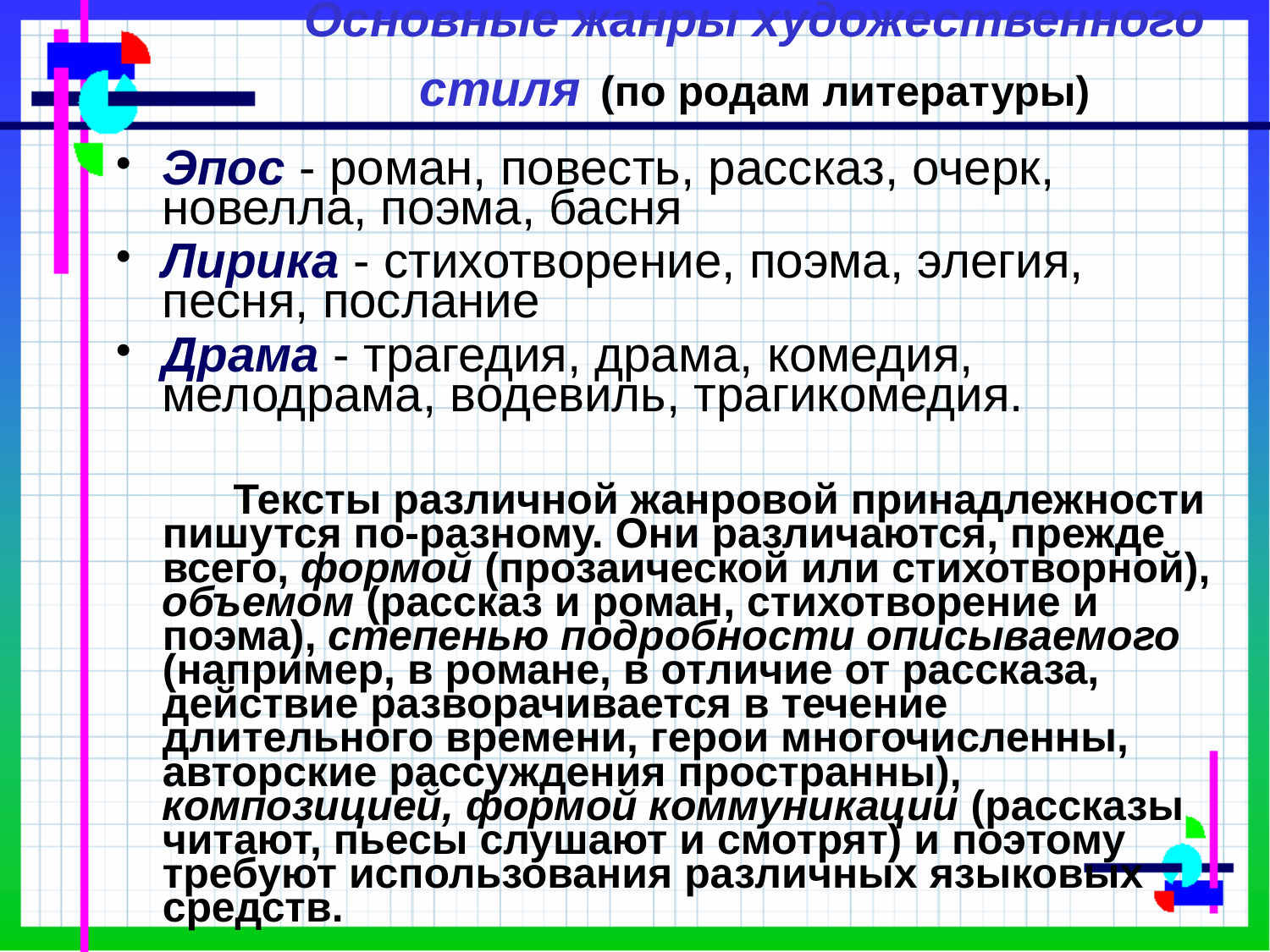

# Основные жанры художественного стиля (по родам литературы)
Эпос - роман, повесть, рассказ, очерк, новелла, поэма, басня
Лирика - стихотворение, поэма, элегия, песня, послание
Драма - трагедия, драма, комедия, мелодрама, водевиль, трагикомедия.

          Тексты различной жанровой принадлежности пишутся по-разному. Они различаются, прежде всего, формой (прозаической или стихотворной), объемом (рассказ и роман, стихотворение и поэма), степенью подробности описываемого (например, в романе, в отличие от рассказа, действие разворачивается в течение длительного времени, герои многочисленны, авторские рассуждения пространны), композицией, формой коммуникации (рассказы читают, пьесы слушают и смотрят) и поэтому требуют использования различных языковых средств.